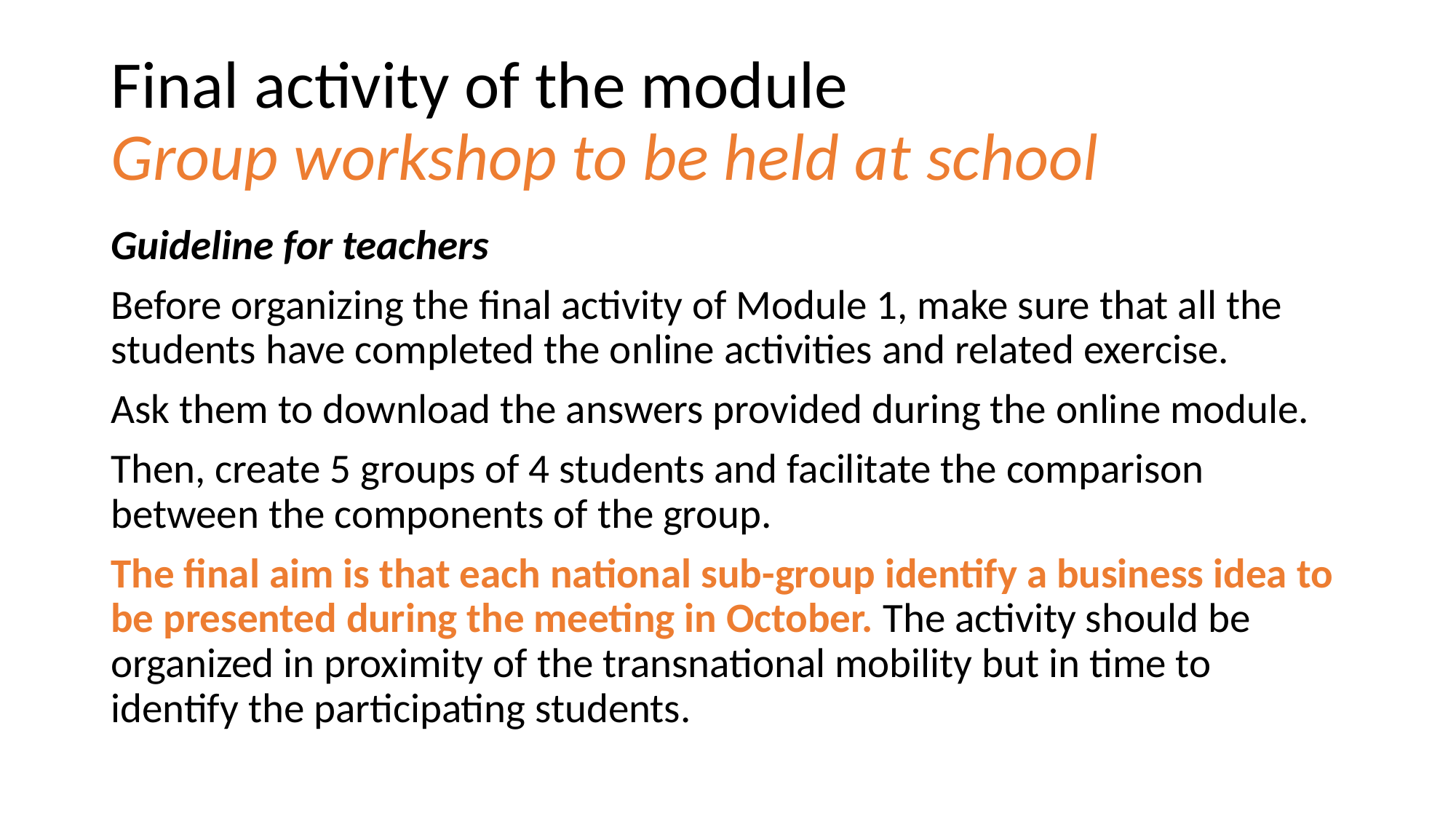

# Final activity of the module Group workshop to be held at school
Guideline for teachers
Before organizing the final activity of Module 1, make sure that all the students have completed the online activities and related exercise.
Ask them to download the answers provided during the online module.
Then, create 5 groups of 4 students and facilitate the comparison between the components of the group.
The final aim is that each national sub-group identify a business idea to be presented during the meeting in October. The activity should be organized in proximity of the transnational mobility but in time to identify the participating students.